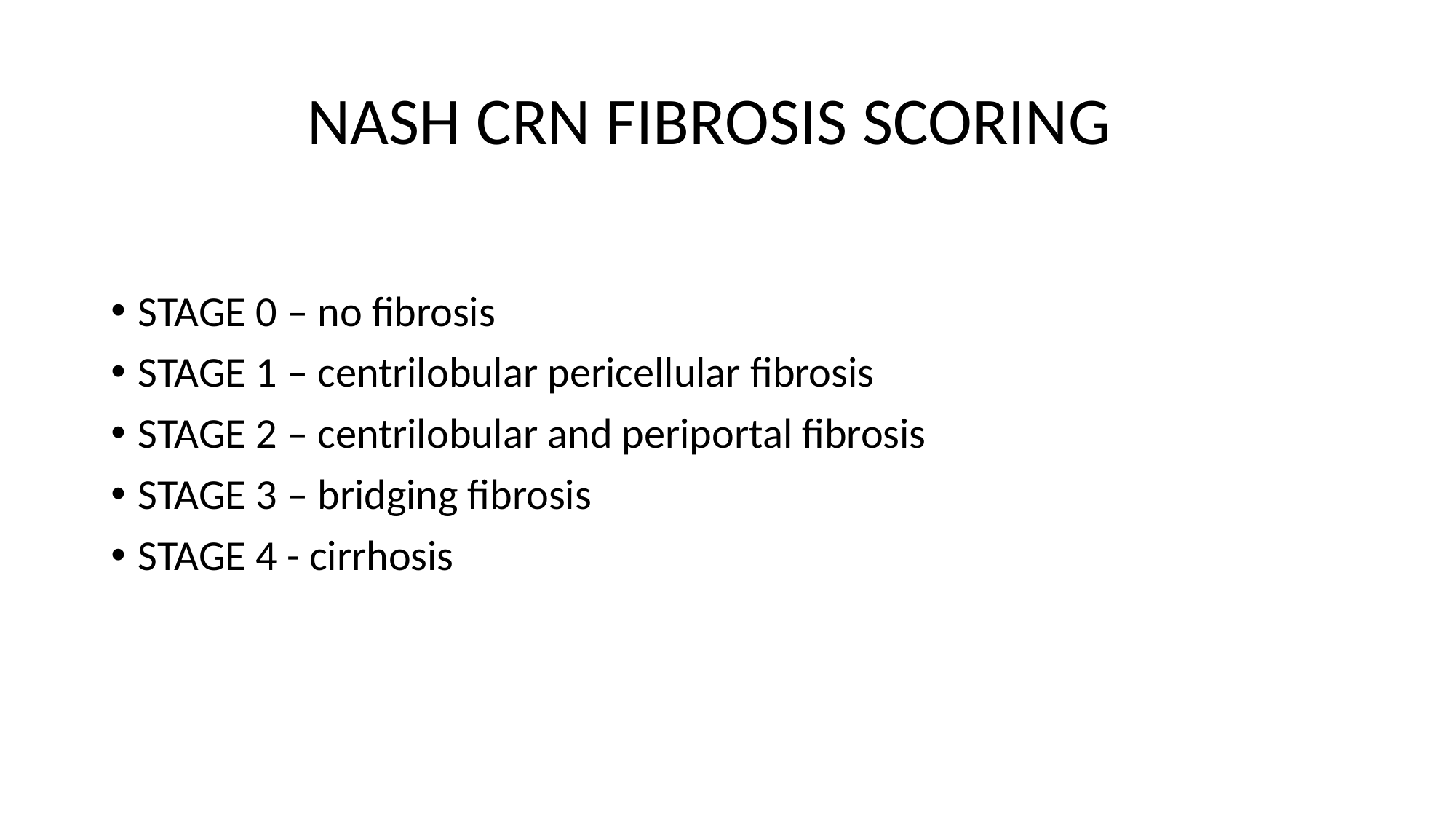

# NASH CRN FIBROSIS SCORING

STAGE 0 – no fibrosis
STAGE 1 – centrilobular pericellular fibrosis
STAGE 2 – centrilobular and periportal fibrosis
STAGE 3 – bridging fibrosis
STAGE 4 - cirrhosis